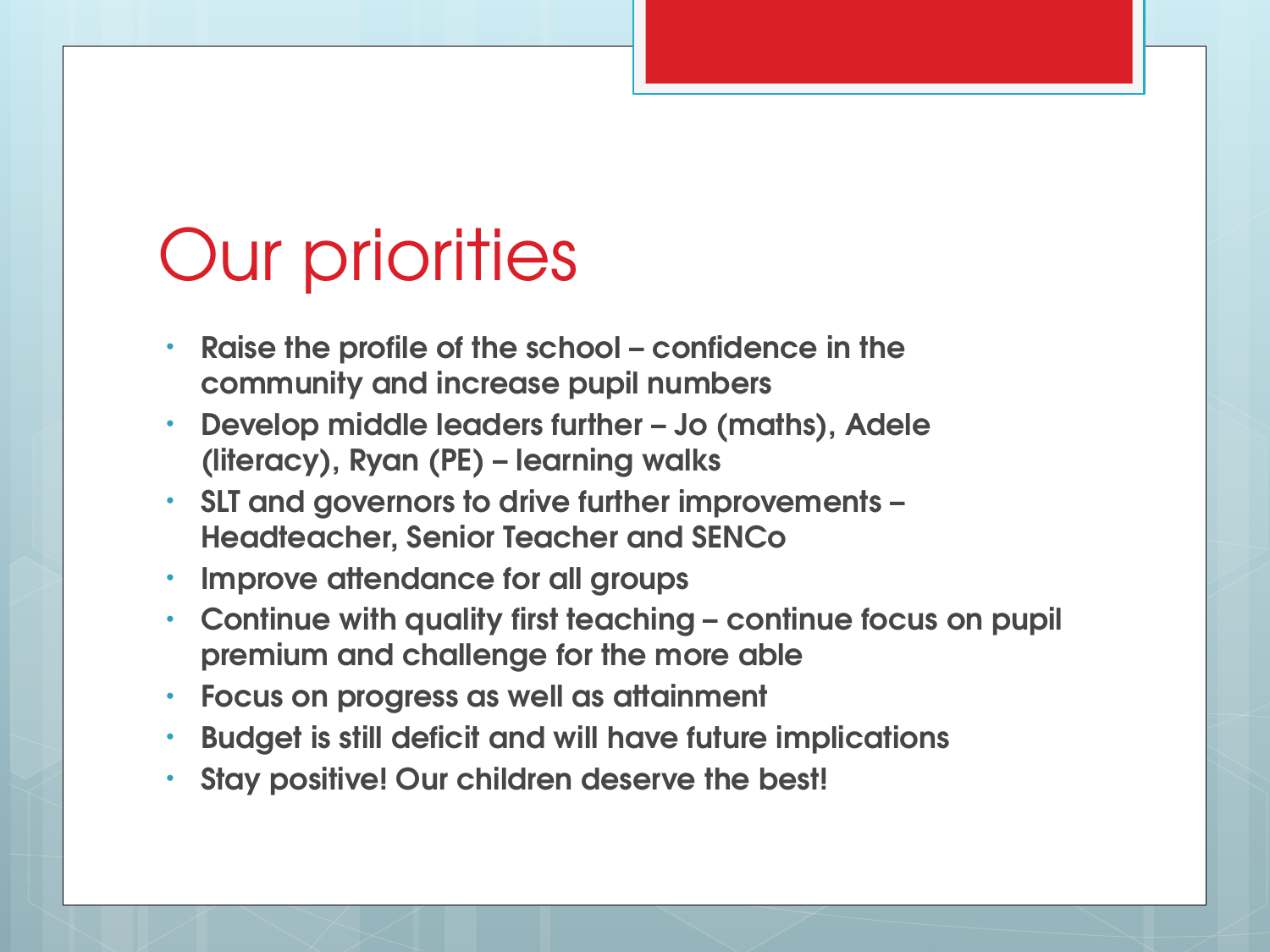

# Our priorities
Raise the profile of the school – confidence in the community and increase pupil numbers
Develop middle leaders further – Jo (maths), Adele (literacy), Ryan (PE) – learning walks
SLT and governors to drive further improvements – Headteacher, Senior Teacher and SENCo
Improve attendance for all groups
Continue with quality first teaching – continue focus on pupil premium and challenge for the more able
Focus on progress as well as attainment
Budget is still deficit and will have future implications
Stay positive! Our children deserve the best!